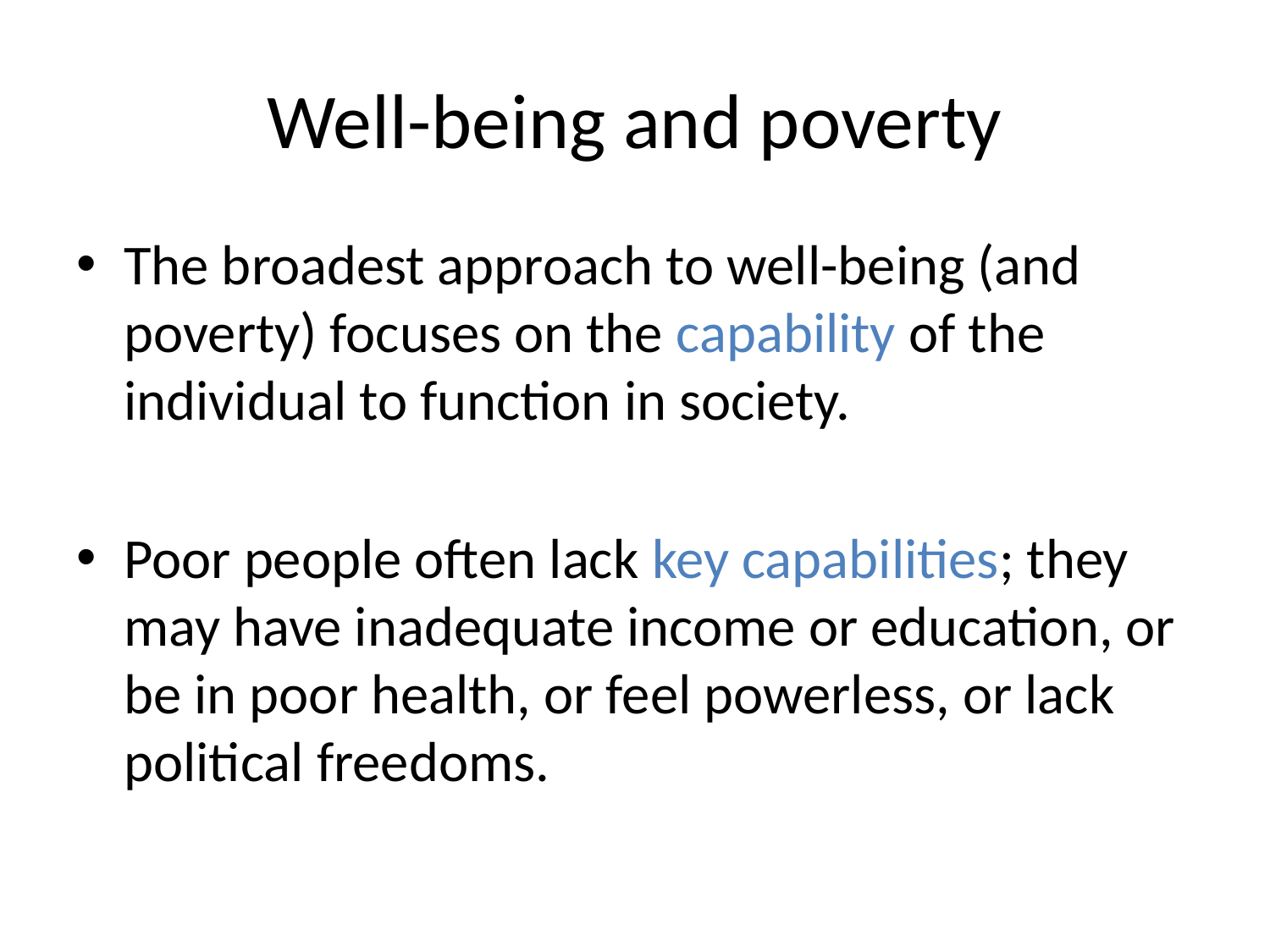

# Well-being and poverty
The broadest approach to well-being (and poverty) focuses on the capability of the individual to function in society.

Poor people often lack key capabilities; they may have inadequate income or education, or be in poor health, or feel powerless, or lack political freedoms.